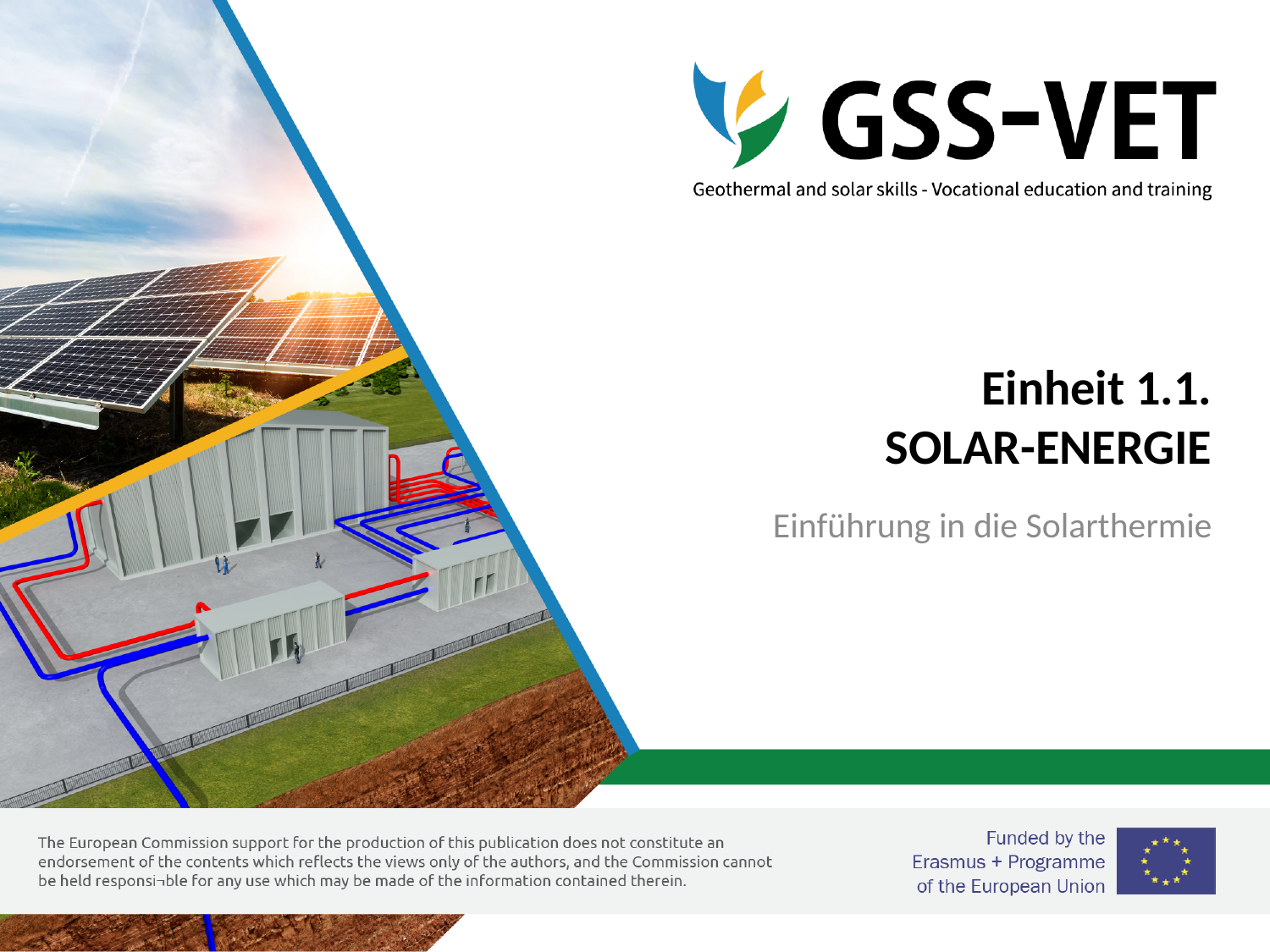

# Einheit 1.1. SOLAR-ENERGIE
Einführung in die Solarthermie